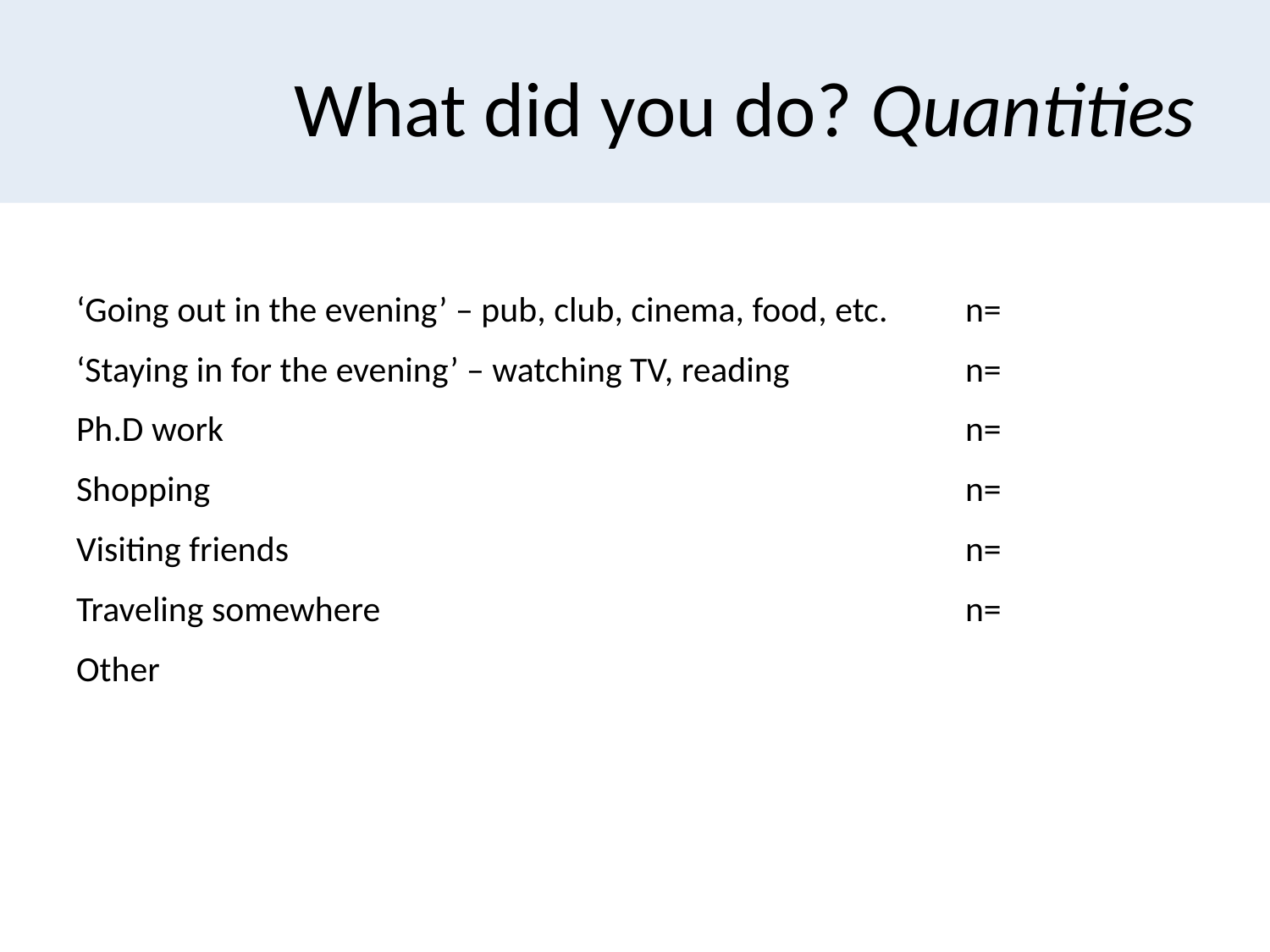

# What did you do? Quantities

‘Going out in the evening’ – pub, club, cinema, food, etc.	n=
‘Staying in for the evening’ – watching TV, reading		n=
Ph.D work						n=
Shopping						n=
Visiting friends						n=
Traveling somewhere					n=
Other